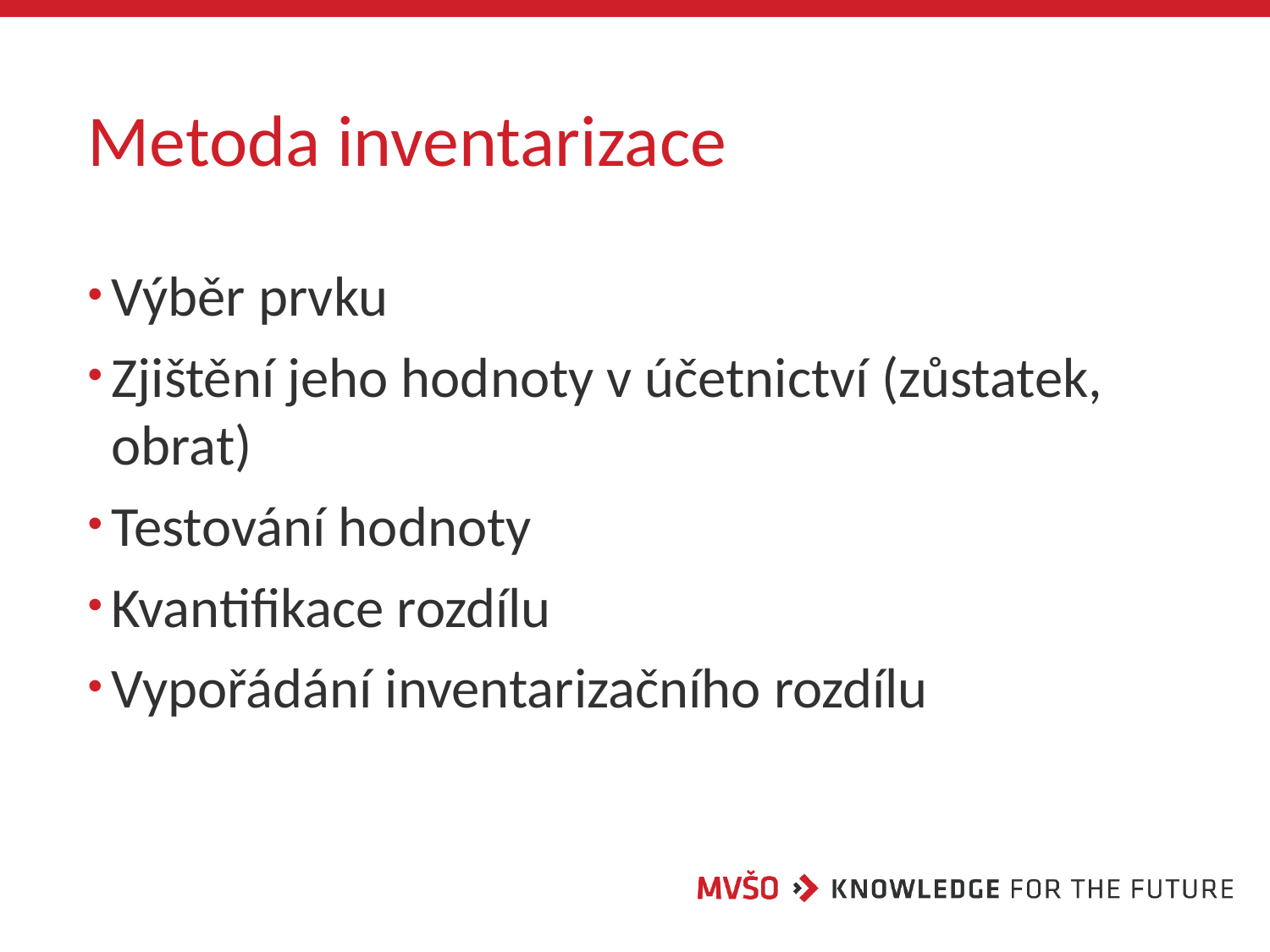

# Metoda inventarizace
Výběr prvku
Zjištění jeho hodnoty v účetnictví (zůstatek, obrat)
Testování hodnoty
Kvantifikace rozdílu
Vypořádání inventarizačního rozdílu